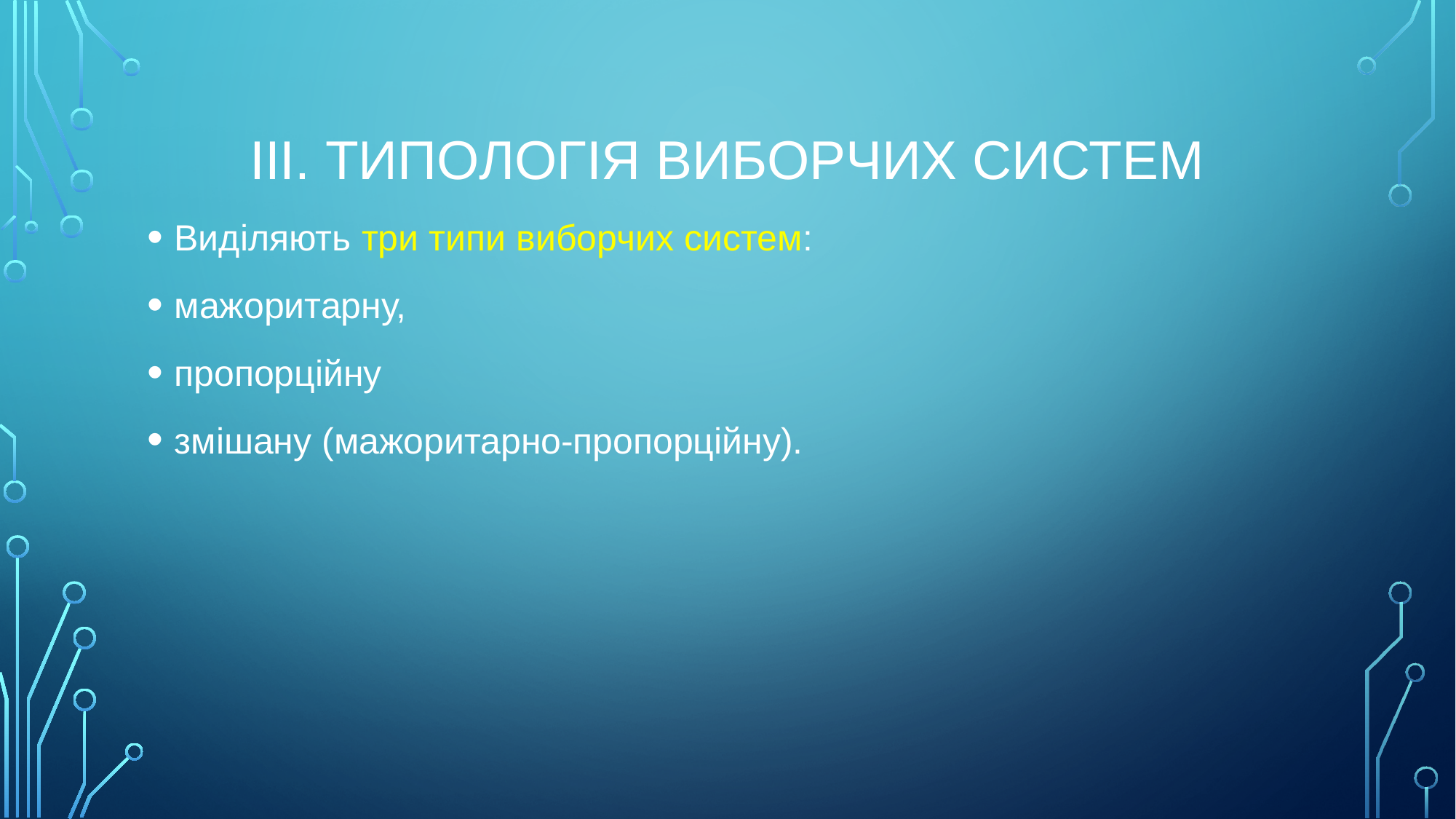

# ііІ. Типологія виборчих систем
Виділяють три типи виборчих систем:
мажоритарну,
пропорційну
змішану (мажоритарно-пропорційну).